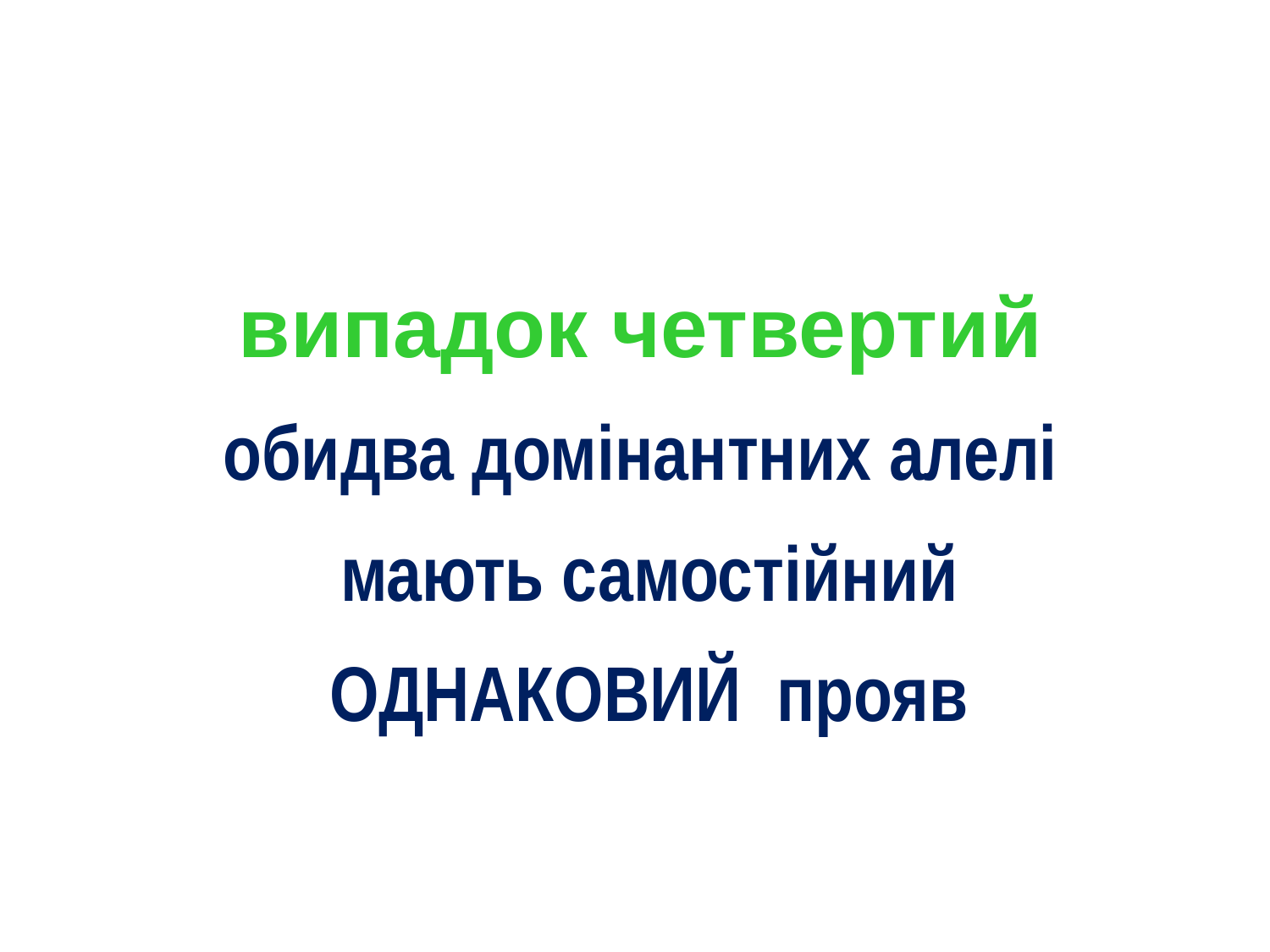

# випадок четвертий обидва домінантних алелі ма­ють самостійний ОДНАКОВИЙ  прояв